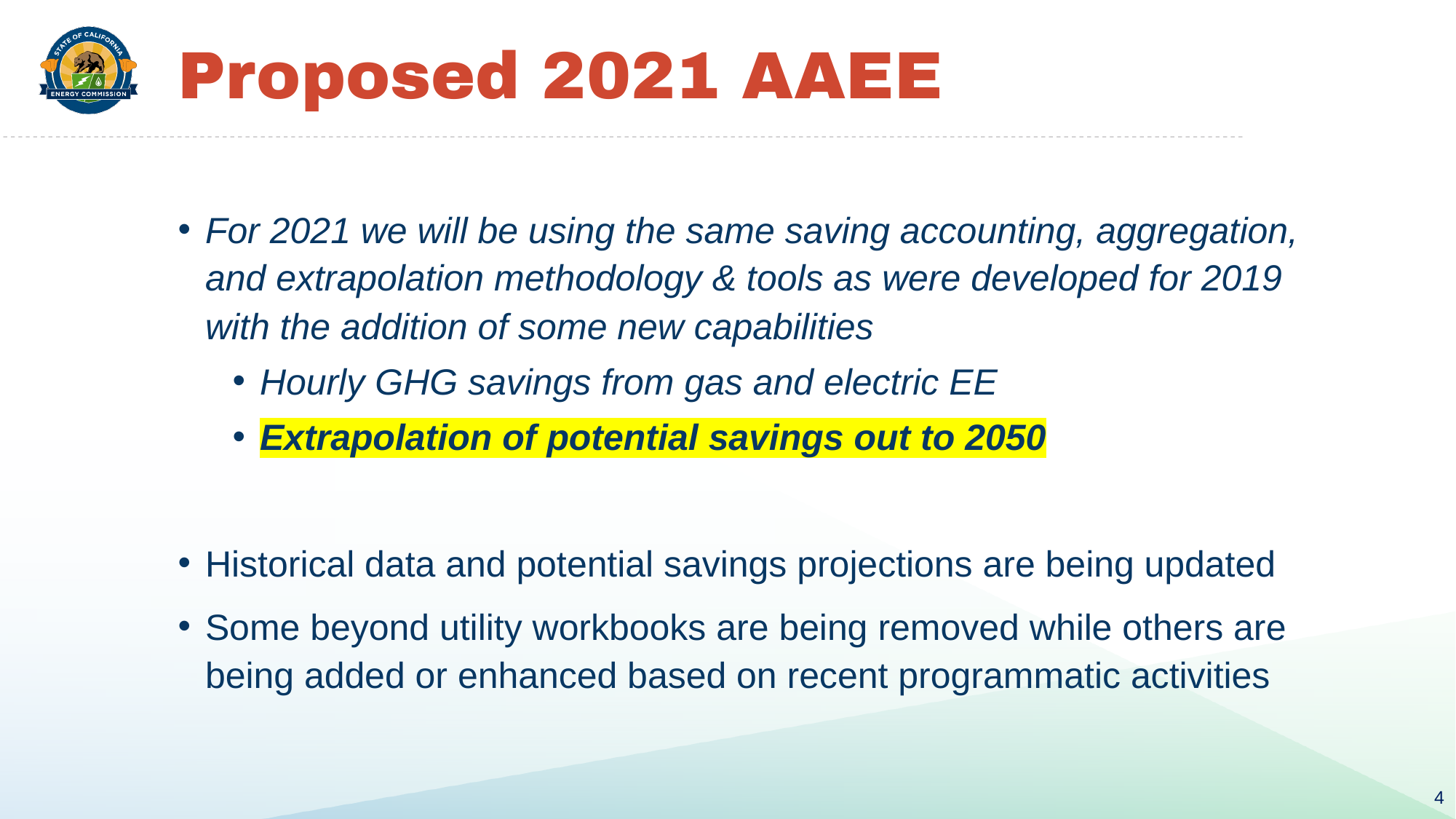

# Proposed 2021 AAEE
For 2021 we will be using the same saving accounting, aggregation, and extrapolation methodology & tools as were developed for 2019 with the addition of some new capabilities
Hourly GHG savings from gas and electric EE
Extrapolation of potential savings out to 2050

Historical data and potential savings projections are being updated
Some beyond utility workbooks are being removed while others are being added or enhanced based on recent programmatic activities
4